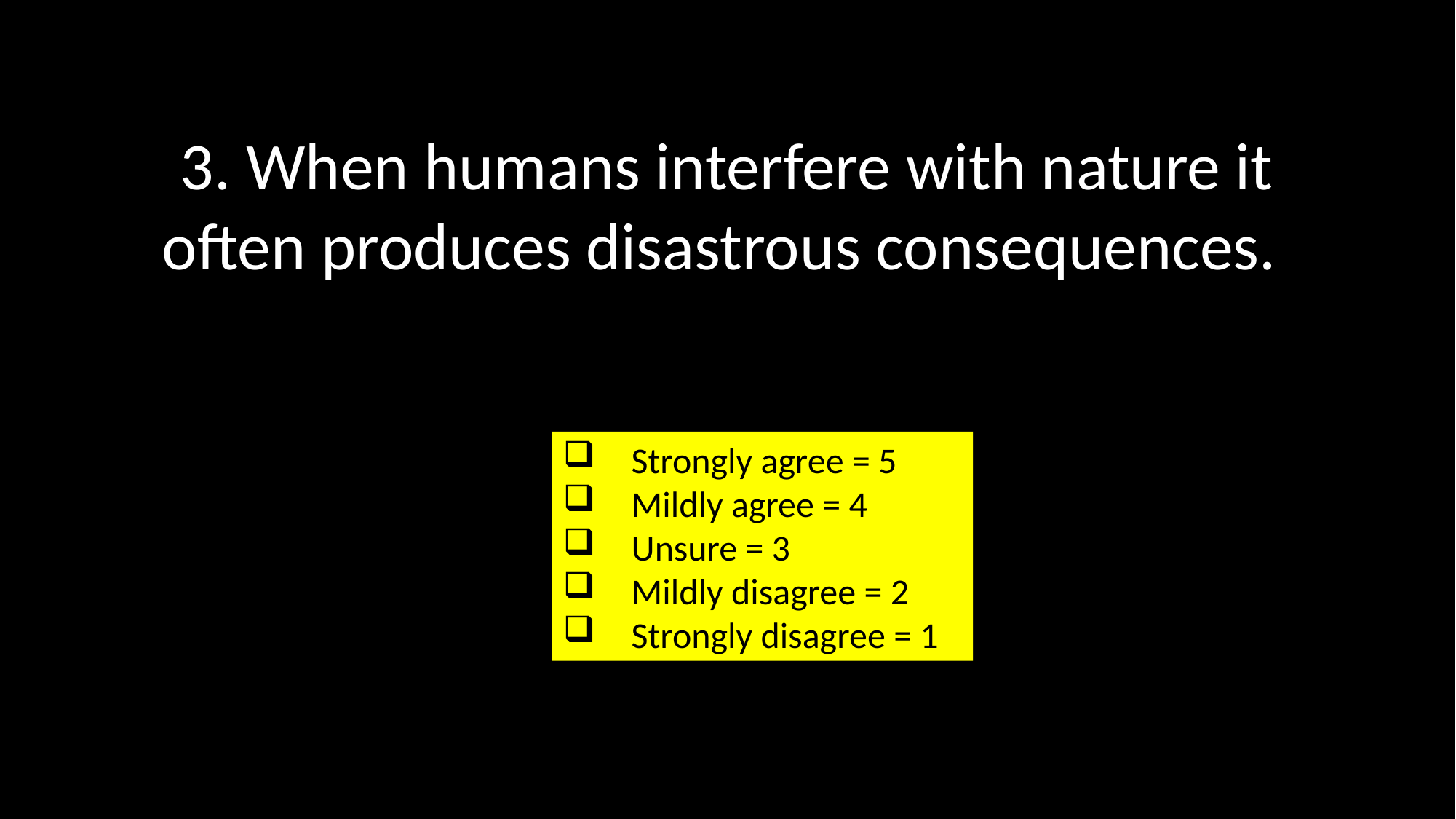

3. When humans interfere with nature it often produces disastrous consequences.
Strongly agree = 5
Mildly agree = 4
Unsure = 3
Mildly disagree = 2
Strongly disagree = 1